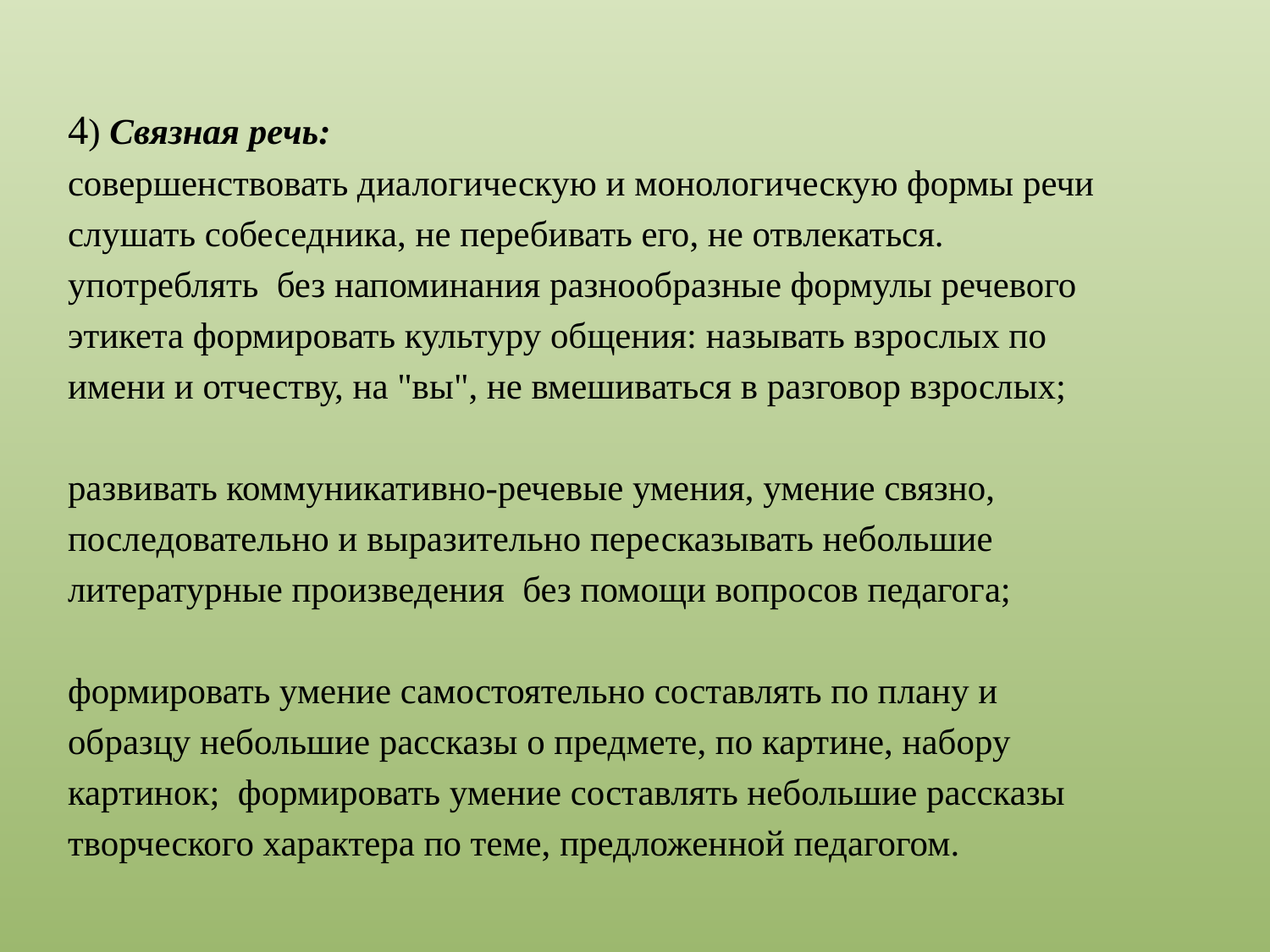

4) Связная речь:
совершенствовать диалогическую и монологическую формы речи
слушать собеседника, не перебивать его, не отвлекаться.
употреблять  без напоминания разнообразные формулы речевого
этикета формировать культуру общения: называть взрослых по
имени и отчеству, на "вы", не вмешиваться в разговор взрослых;

развивать коммуникативно-речевые умения, умение связно,
последовательно и выразительно пересказывать небольшие
литературные произведения  без помощи вопросов педагога;

формировать умение самостоятельно составлять по плану и
образцу небольшие рассказы о предмете, по картине, набору
картинок;  формировать умение составлять небольшие рассказы
творческого характера по теме, предложенной педагогом.